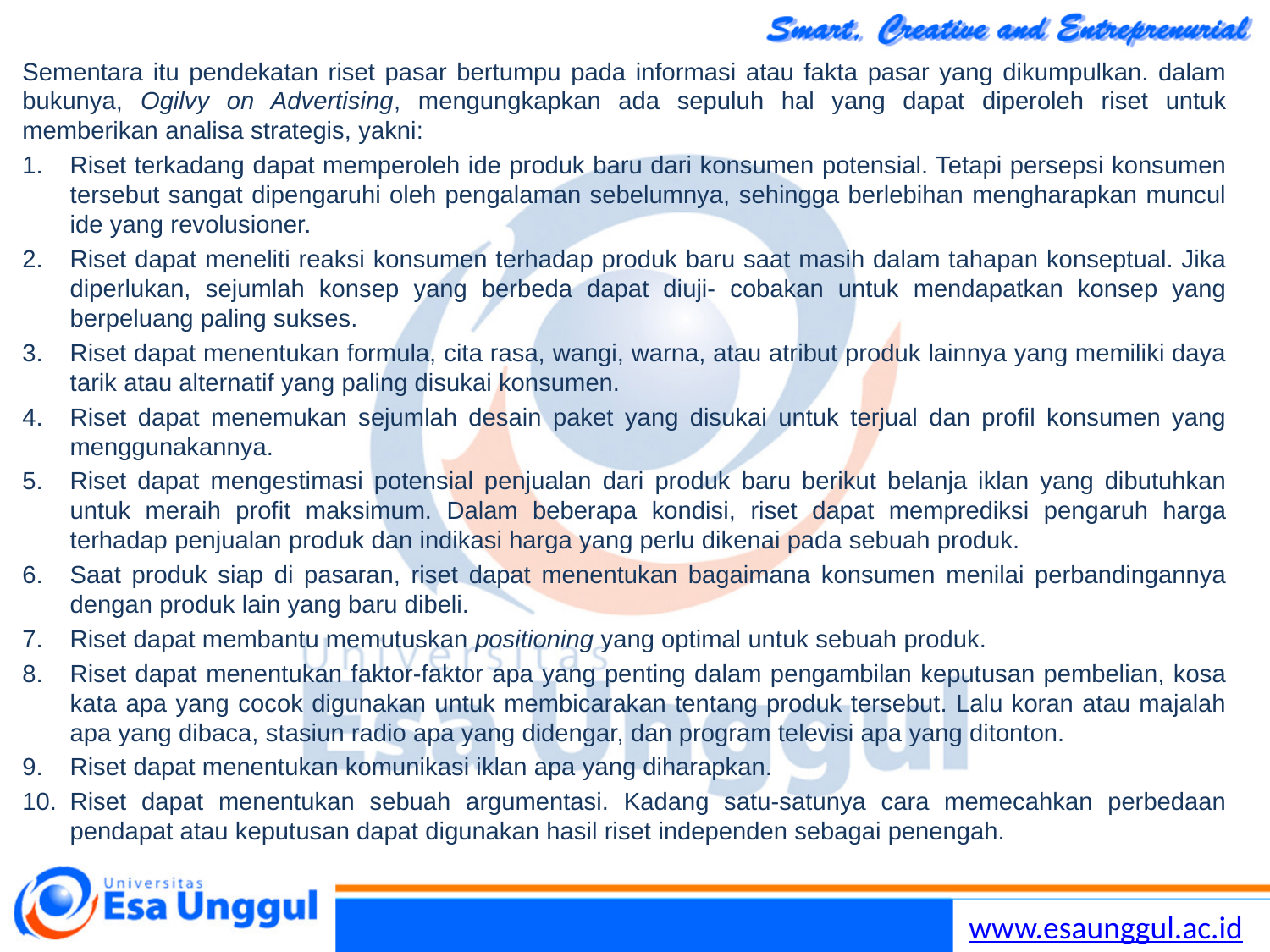

Sementara itu pendekatan riset pasar bertumpu pada informasi atau fakta pasar yang dikumpulkan. dalam bukunya, Ogilvy on Advertising, mengungkapkan ada sepuluh hal yang dapat diperoleh riset untuk memberikan analisa strategis, yakni:
Riset terkadang dapat memperoleh ide produk baru dari konsumen potensial. Tetapi persepsi konsumen tersebut sangat dipengaruhi oleh pengalaman sebelumnya, sehingga berlebihan mengharapkan muncul ide yang revolusioner.
Riset dapat meneliti reaksi konsumen terhadap produk baru saat masih dalam tahapan konseptual. Jika diperlukan, sejumlah konsep yang berbeda dapat diuji- cobakan untuk mendapatkan konsep yang berpeluang paling sukses.
Riset dapat menentukan formula, cita rasa, wangi, warna, atau atribut produk lainnya yang memiliki daya tarik atau alternatif yang paling disukai konsumen.
Riset dapat menemukan sejumlah desain paket yang disukai untuk terjual dan profil konsumen yang menggunakannya.
Riset dapat mengestimasi potensial penjualan dari produk baru berikut belanja iklan yang dibutuhkan untuk meraih profit maksimum. Dalam beberapa kondisi, riset dapat memprediksi pengaruh harga terhadap penjualan produk dan indikasi harga yang perlu dikenai pada sebuah produk.
Saat produk siap di pasaran, riset dapat menentukan bagaimana konsumen menilai perbandingannya dengan produk lain yang baru dibeli.
Riset dapat membantu memutuskan positioning yang optimal untuk sebuah produk.
Riset dapat menentukan faktor-faktor apa yang penting dalam pengambilan keputusan pembelian, kosa kata apa yang cocok digunakan untuk membicarakan tentang produk tersebut. Lalu koran atau majalah apa yang dibaca, stasiun radio apa yang didengar, dan program televisi apa yang ditonton.
Riset dapat menentukan komunikasi iklan apa yang diharapkan.
Riset dapat menentukan sebuah argumentasi. Kadang satu-satunya cara memecahkan perbedaan pendapat atau keputusan dapat digunakan hasil riset independen sebagai penengah.